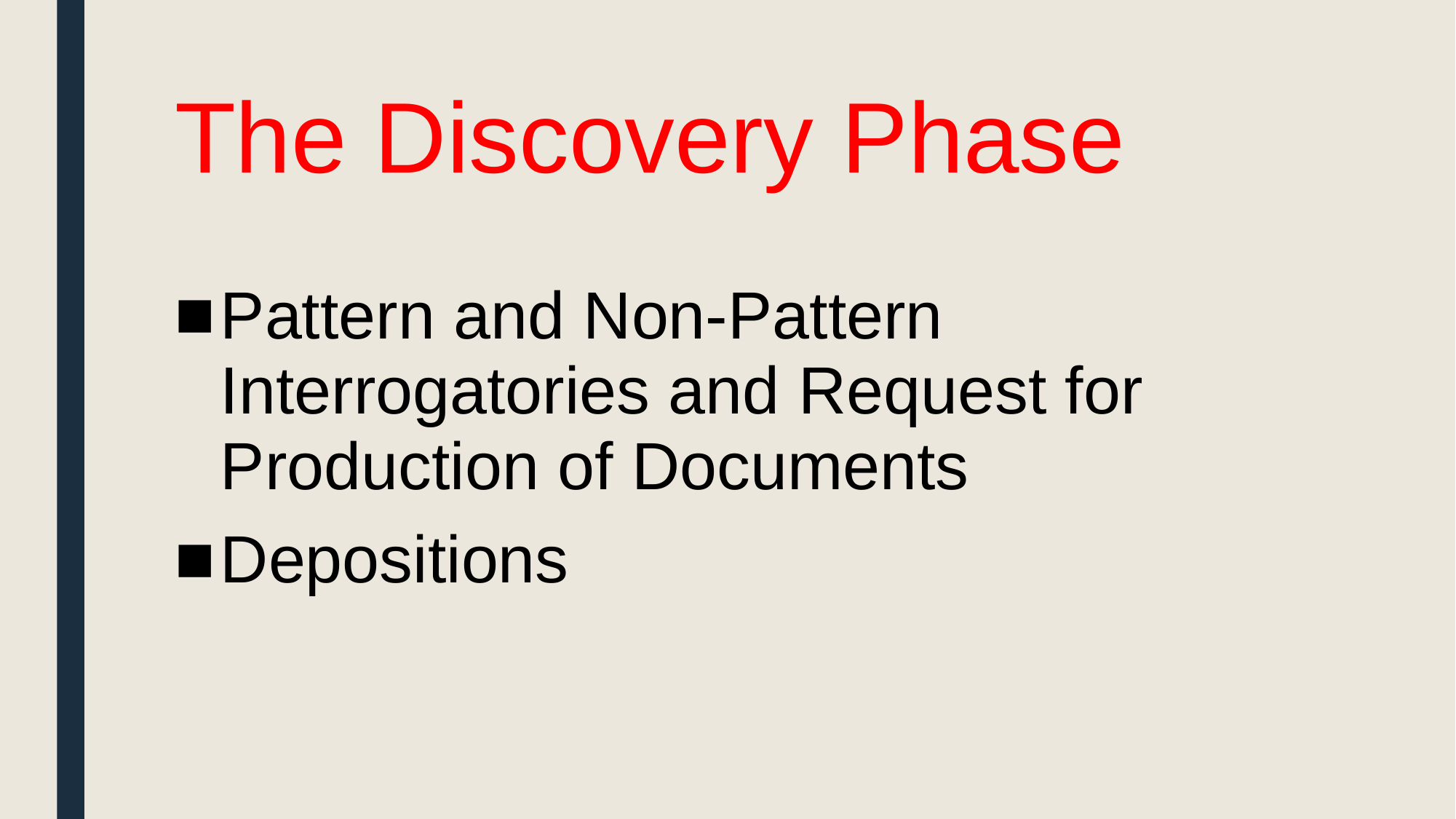

# The Discovery Phase
Pattern and Non-Pattern Interrogatories and Request for Production of Documents
Depositions